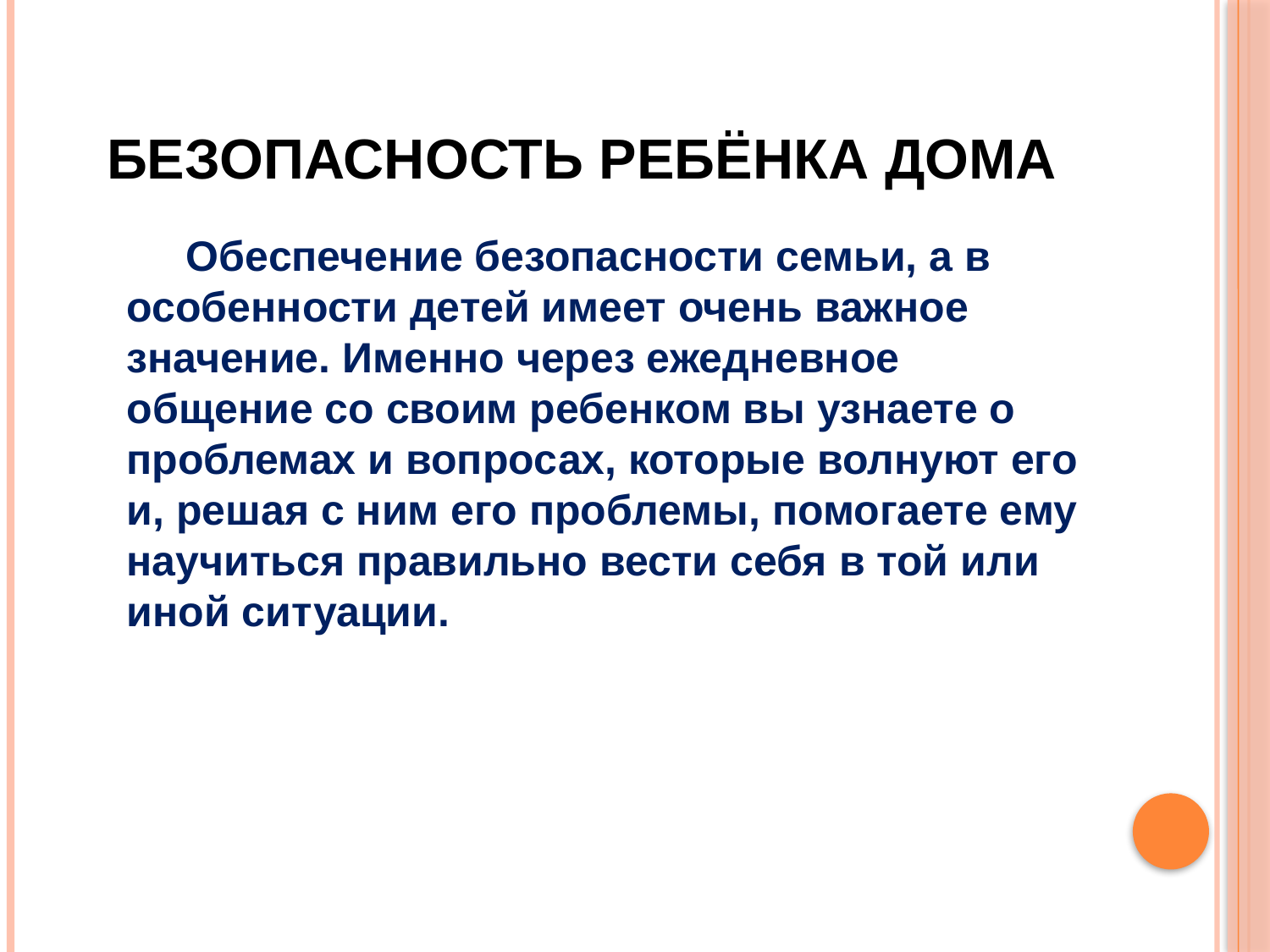

# Безопасность ребёнка дома
        Обеспечение безопасности семьи, а в особенности детей имеет очень важное значение. Именно через ежедневное общение со своим ребенком вы узнаете о проблемах и вопросах, которые волнуют его и, решая с ним его проблемы, помогаете ему научиться правильно вести себя в той или иной ситуации.